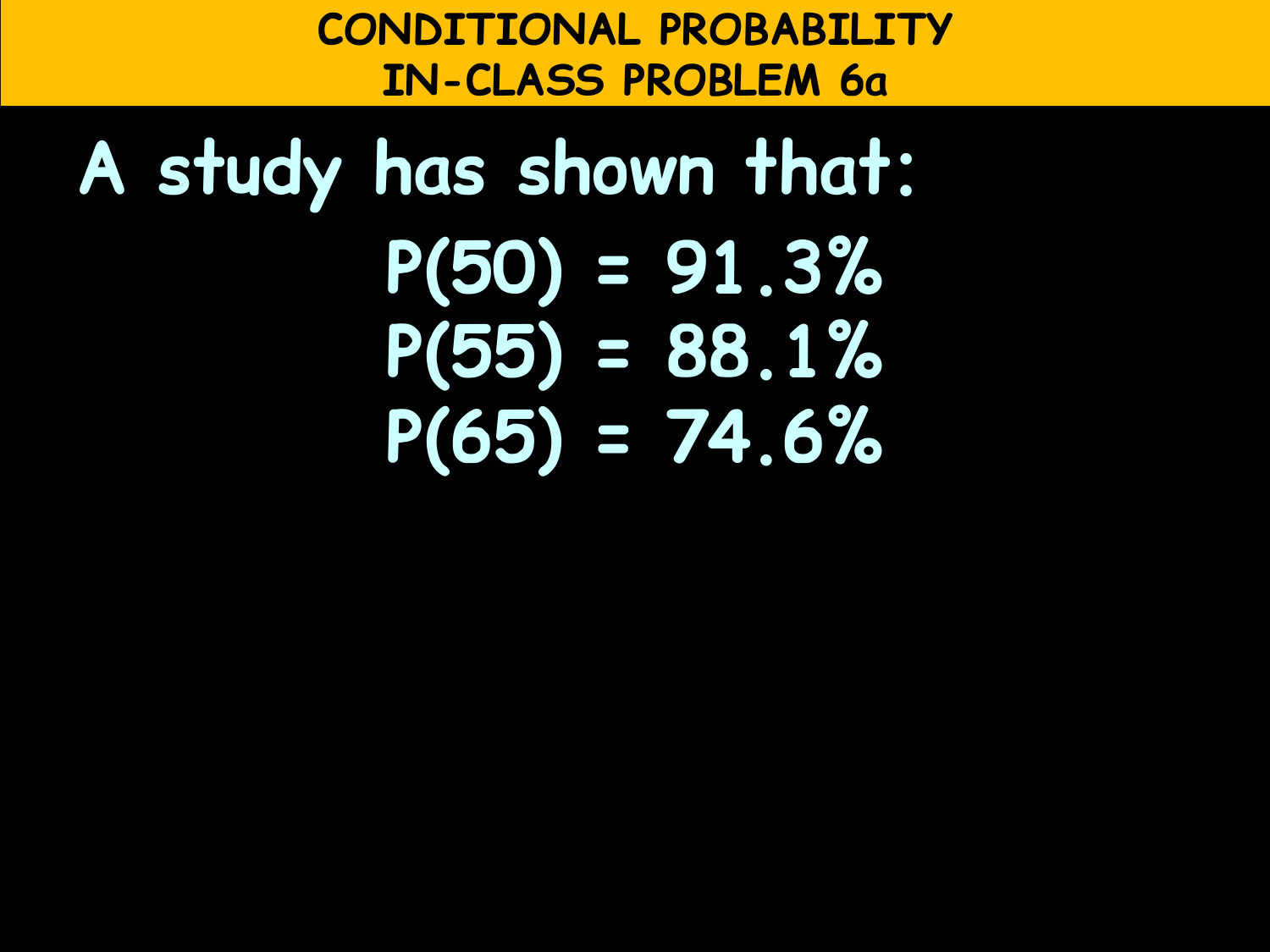

CONDITIONAL PROBABILITY
IN-CLASS PROBLEM 6a
A study has shown that:
P(50) = 91.3%
P(55) = 88.1%
P(65) = 74.6%